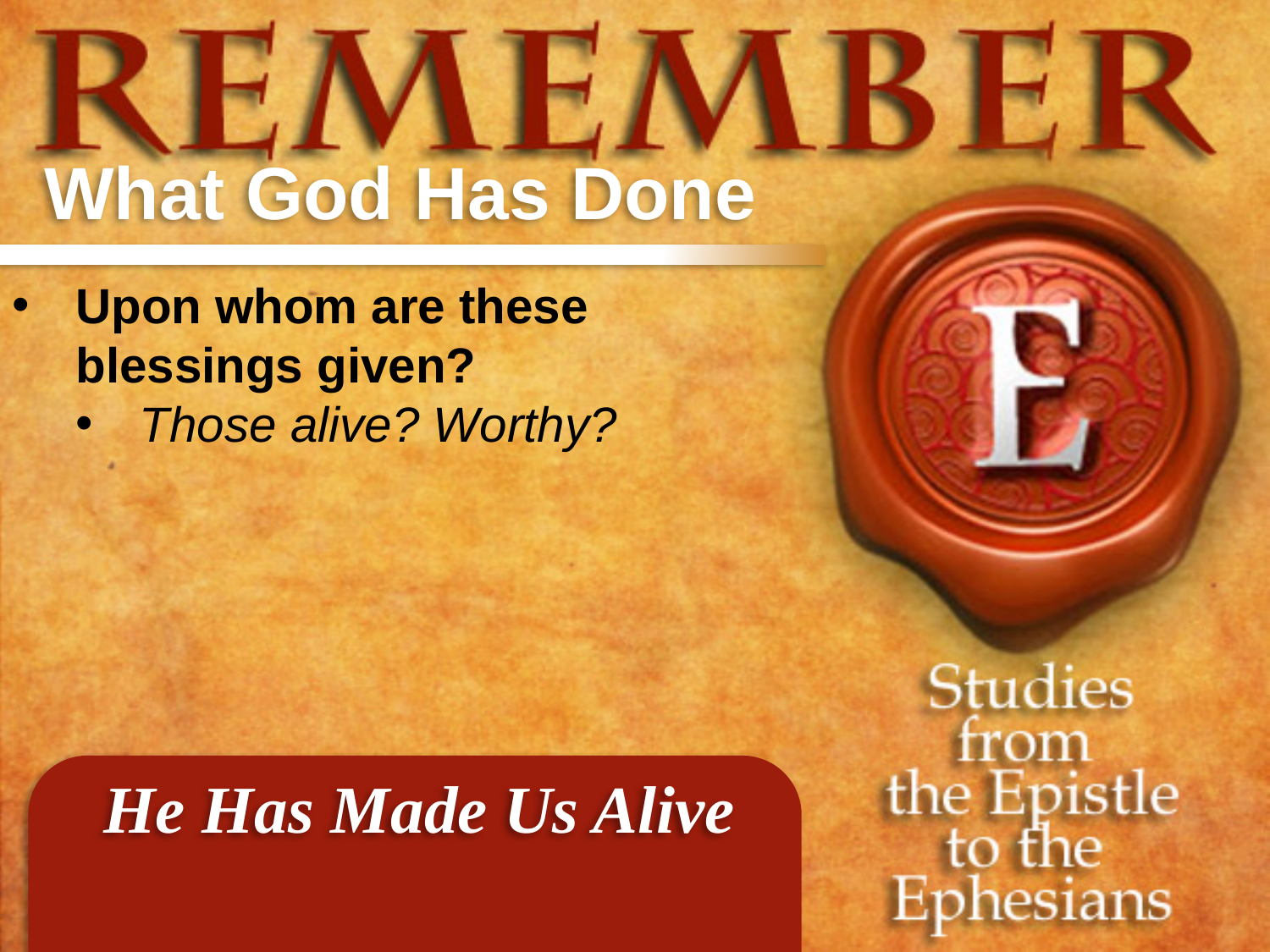

What God Has Done

Upon whom are these blessings given?
Those alive? Worthy?

He Has Made Us Alive